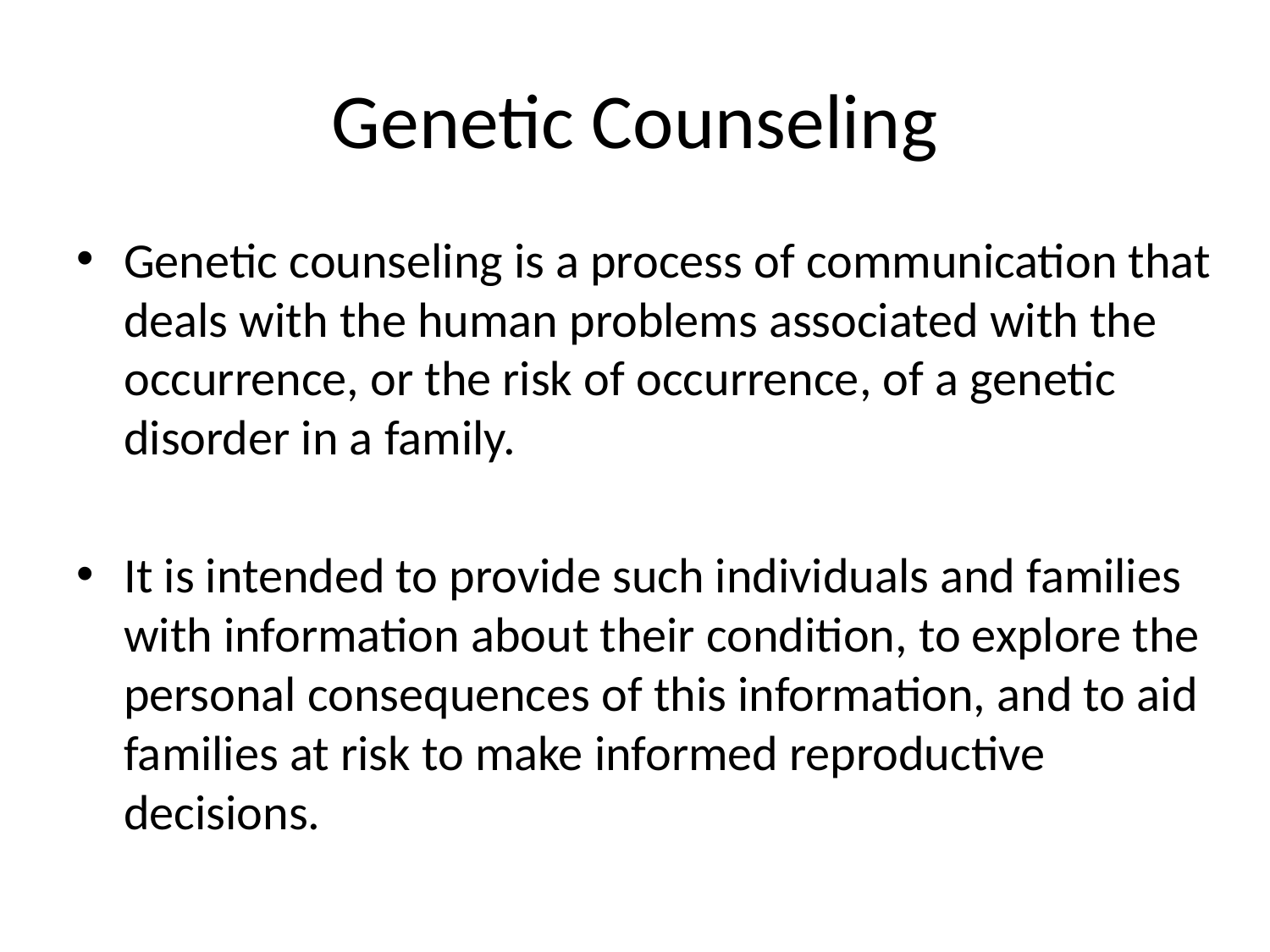

# Genetic Counseling
Genetic counseling is a process of communication that deals with the human problems associated with the occurrence, or the risk of occurrence, of a genetic disorder in a family.

It is intended to provide such individuals and families with information about their condition, to explore the personal consequences of this information, and to aid families at risk to make informed reproductive decisions.